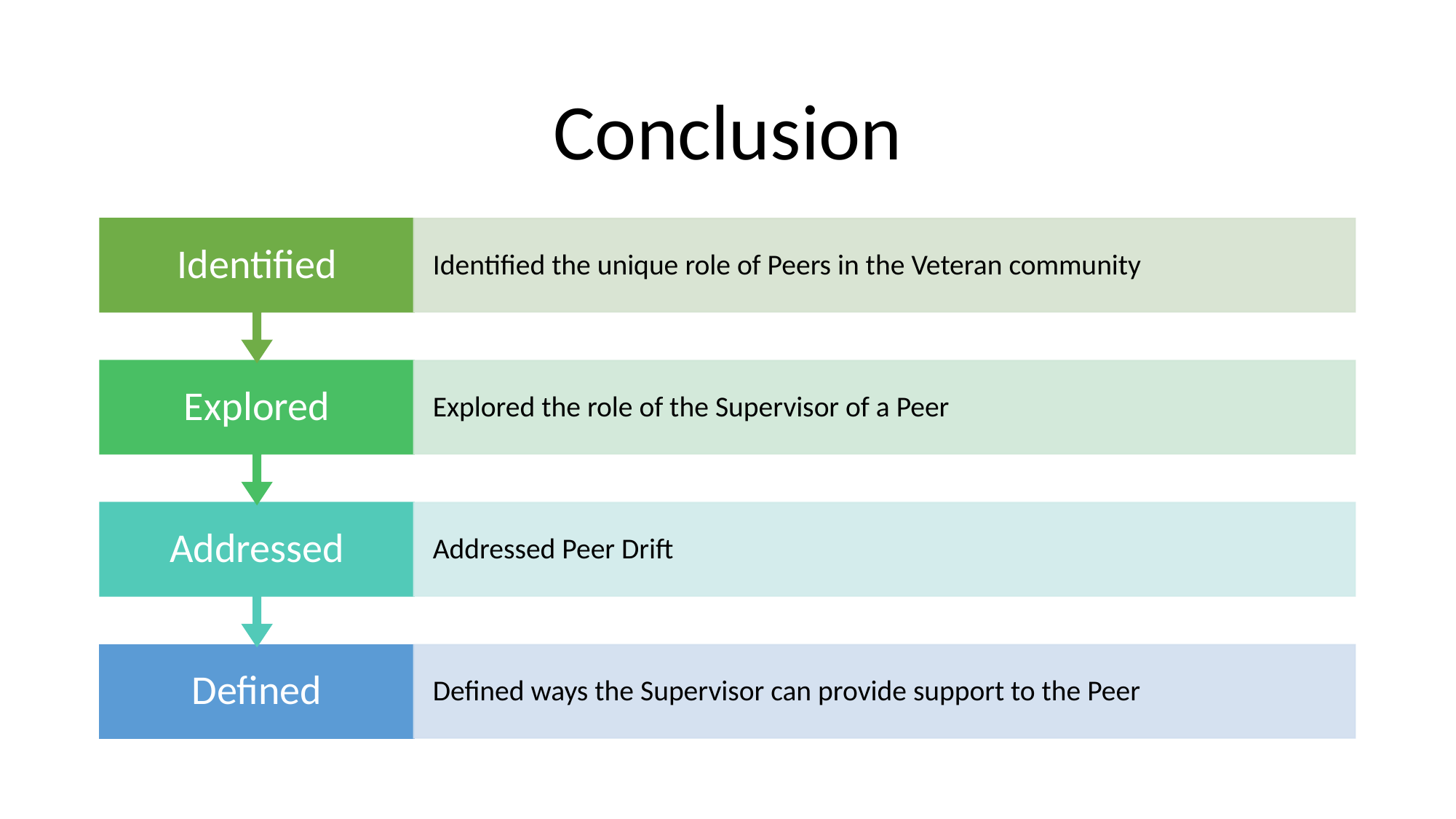

# Conclusion
Defined
Defined ways the Supervisor can provide support to the Peer
Addressed
Addressed Peer Drift
Explored
Explored the role of the Supervisor of a Peer
Identified
Identified the unique role of Peers in the Veteran community